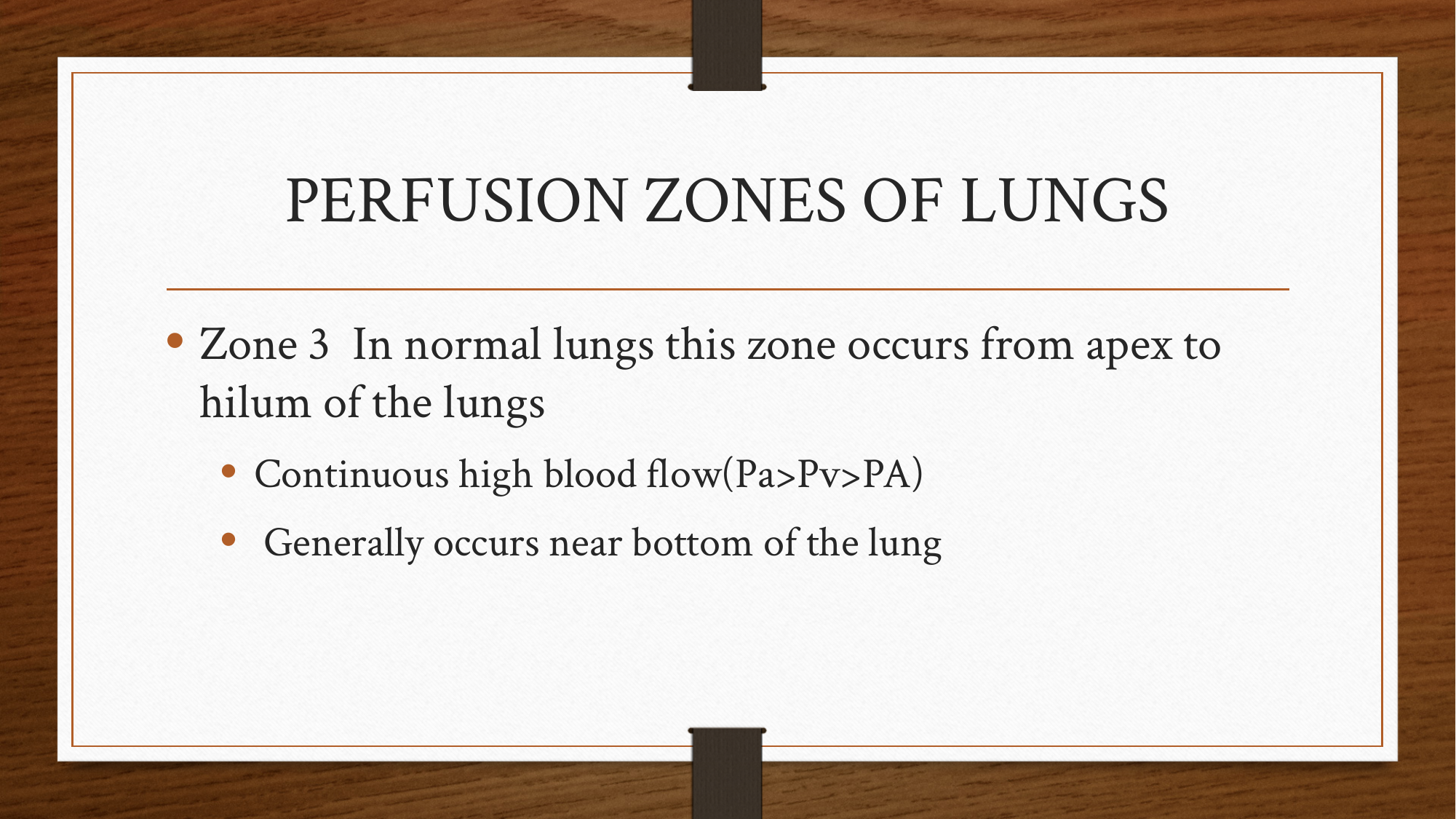

# PERFUSION ZONES OF LUNGS
Zone 3  In normal lungs this zone occurs from apex to hilum of the lungs
Continuous high blood flow(Pa>Pv>PA)
 Generally occurs near bottom of the lung